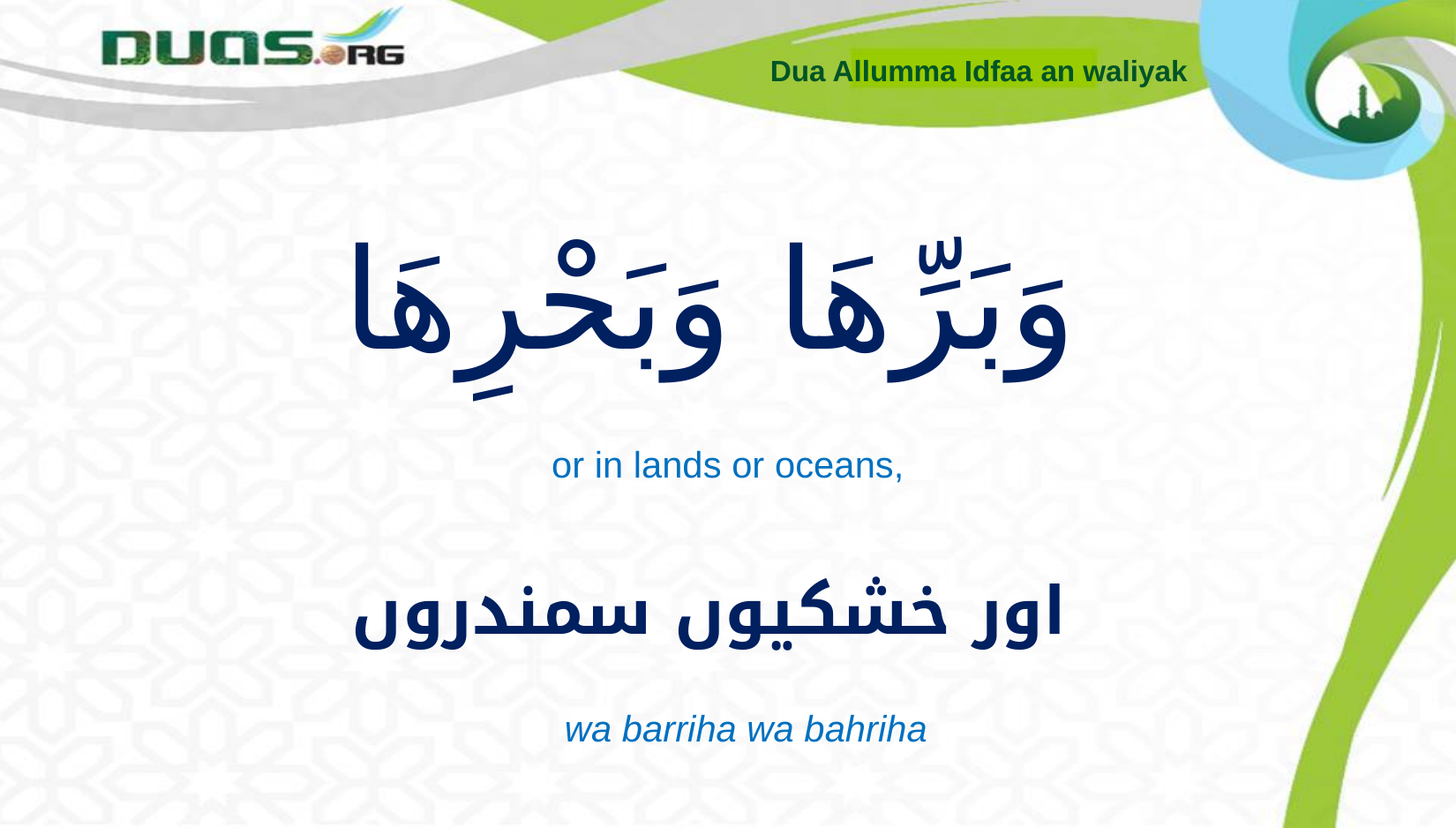

Dua Allumma Idfaa an waliyak
# وَبَرِّهَا وَبَحْرِهَا
or in lands or oceans,
اور خشکیوں سمندروں
wa barriha wa bahriha